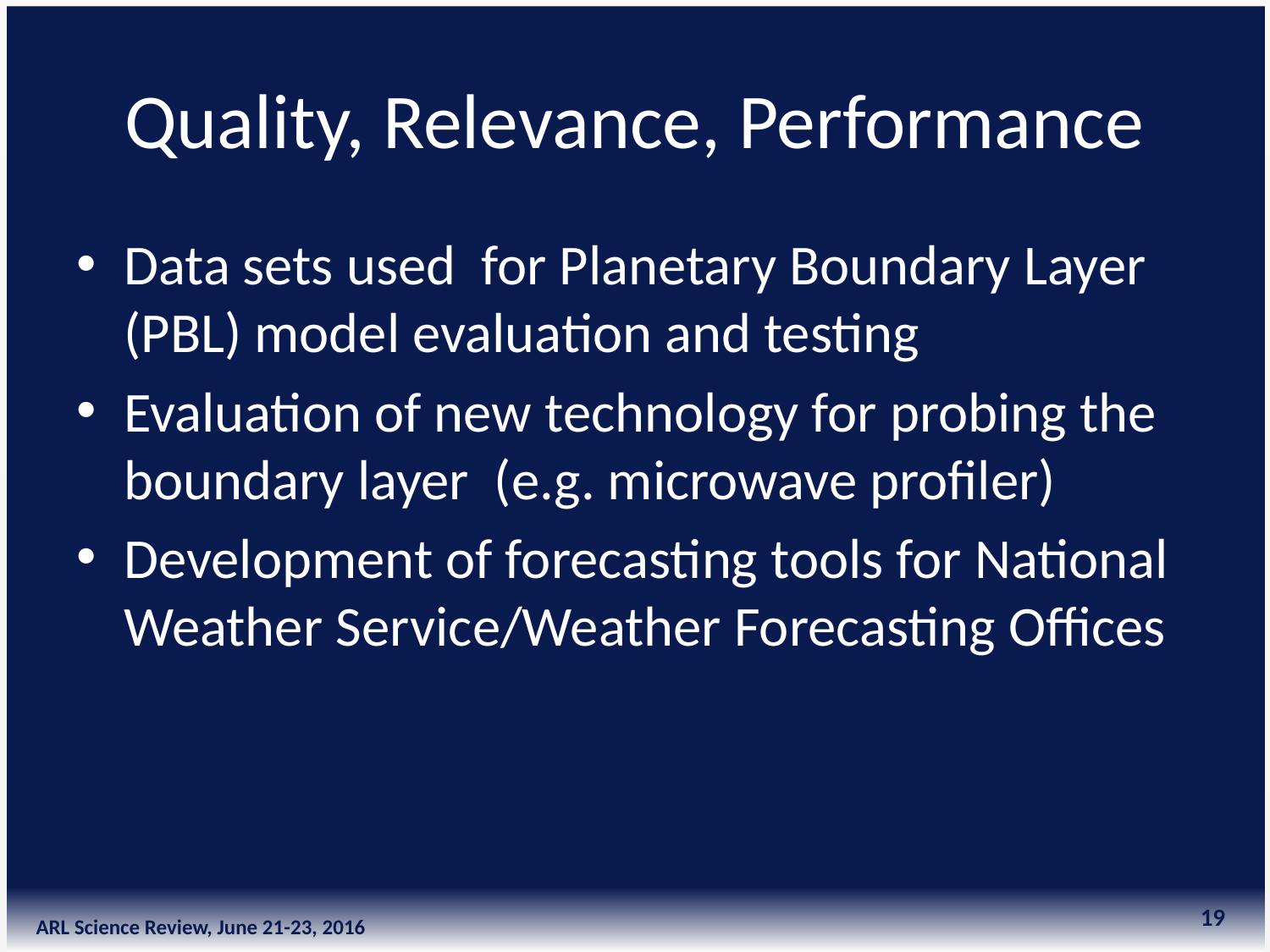

# Quality, Relevance, Performance
Data sets used  for Planetary Boundary Layer (PBL) model evaluation and testing
Evaluation of new technology for probing the boundary layer  (e.g. microwave profiler)
Development of forecasting tools for National Weather Service/Weather Forecasting Offices

19
ARL Science Review, June 21-23, 2016